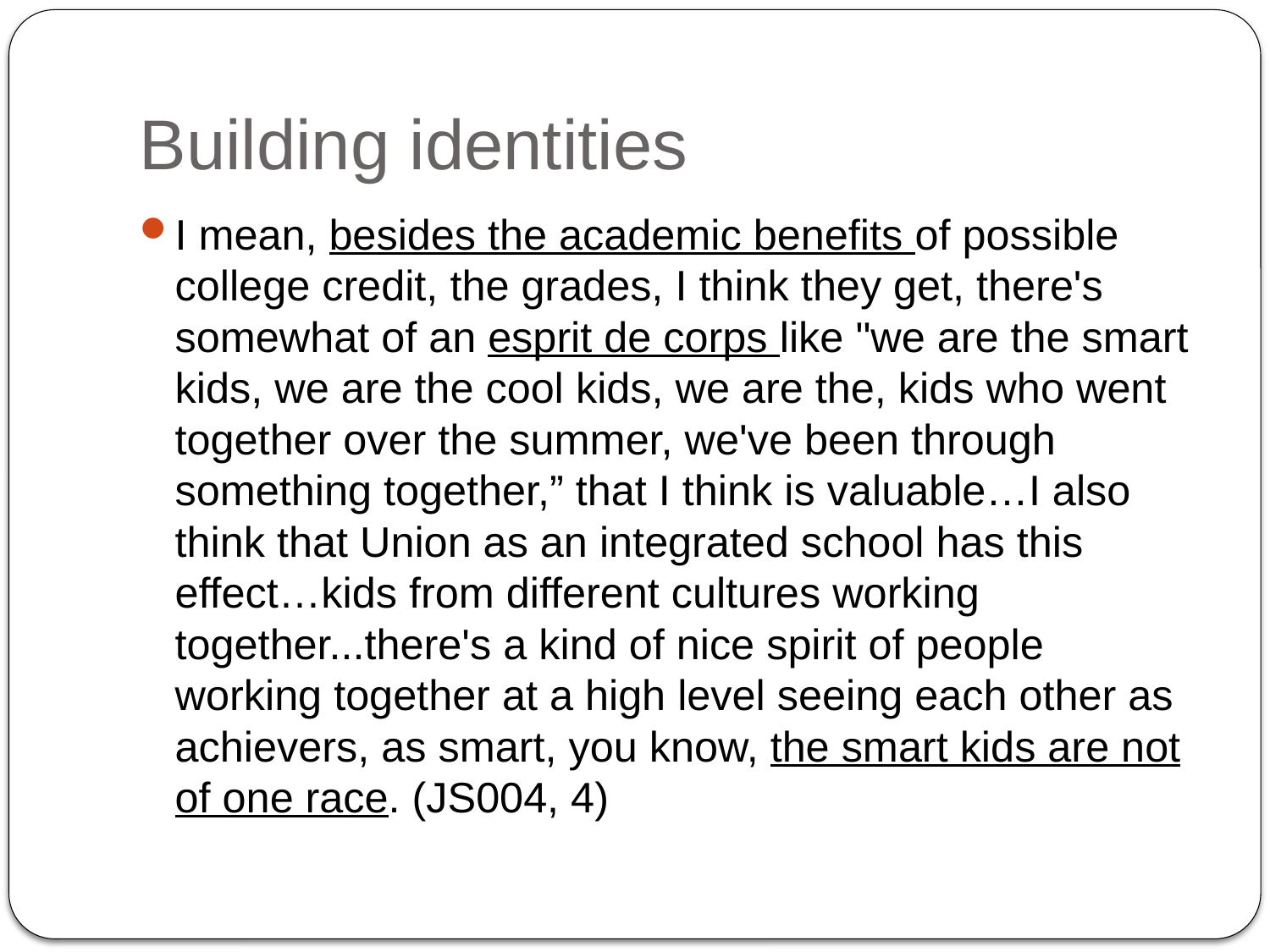

# Building identities
I mean, besides the academic benefits of possible college credit, the grades, I think they get, there's somewhat of an esprit de corps like "we are the smart kids, we are the cool kids, we are the, kids who went together over the summer, we've been through something together,” that I think is valuable…I also think that Union as an integrated school has this effect…kids from different cultures working together...there's a kind of nice spirit of people working together at a high level seeing each other as achievers, as smart, you know, the smart kids are not of one race. (JS004, 4)